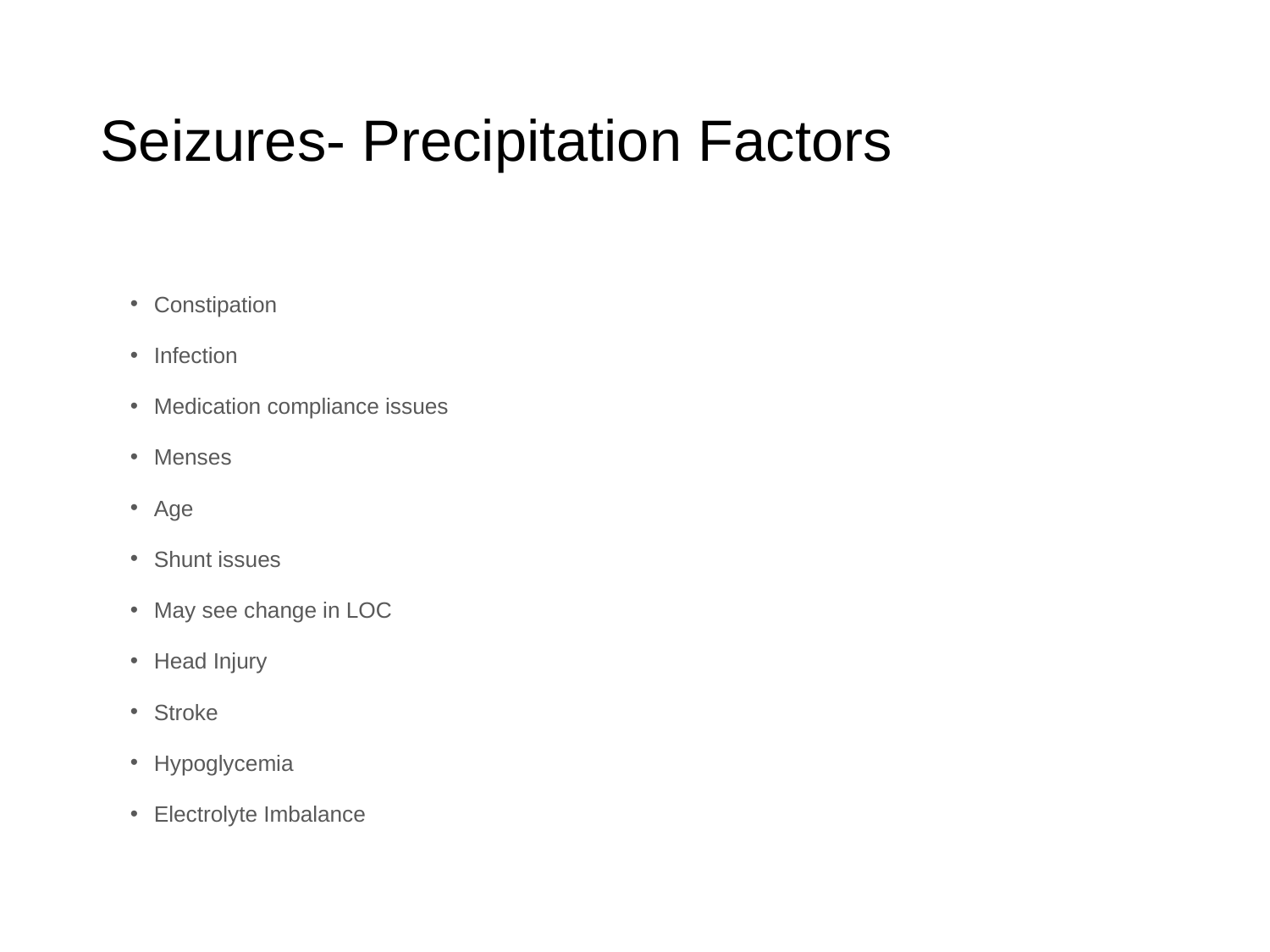

# Seizures- Precipitation Factors
Constipation
Infection
Medication compliance issues
Menses
Age
Shunt issues
May see change in LOC
Head Injury
Stroke
Hypoglycemia
Electrolyte Imbalance